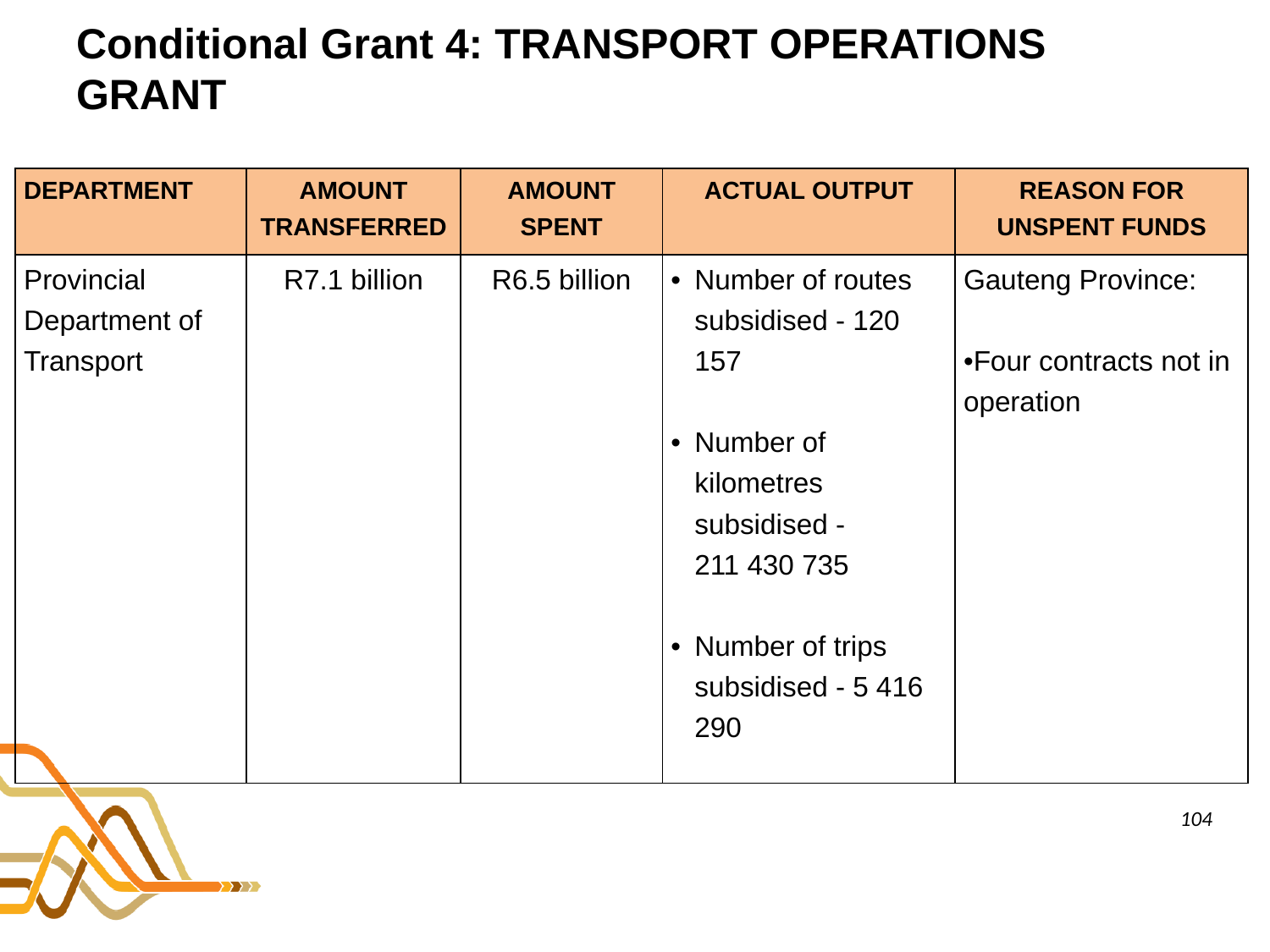

# Conditional Grant 4: TRANSPORT OPERATIONS GRANT
| DEPARTMENT | AMOUNT TRANSFERRED | AMOUNT SPENT | ACTUAL OUTPUT | REASON FOR UNSPENT FUNDS |
| --- | --- | --- | --- | --- |
| Provincial Department of Transport | R7.1 billion | R6.5 billion | Number of routes subsidised - 120 157 Number of kilometres subsidised - 211 430 735 Number of trips subsidised - 5 416 290 | Gauteng Province: Four contracts not in operation |
104